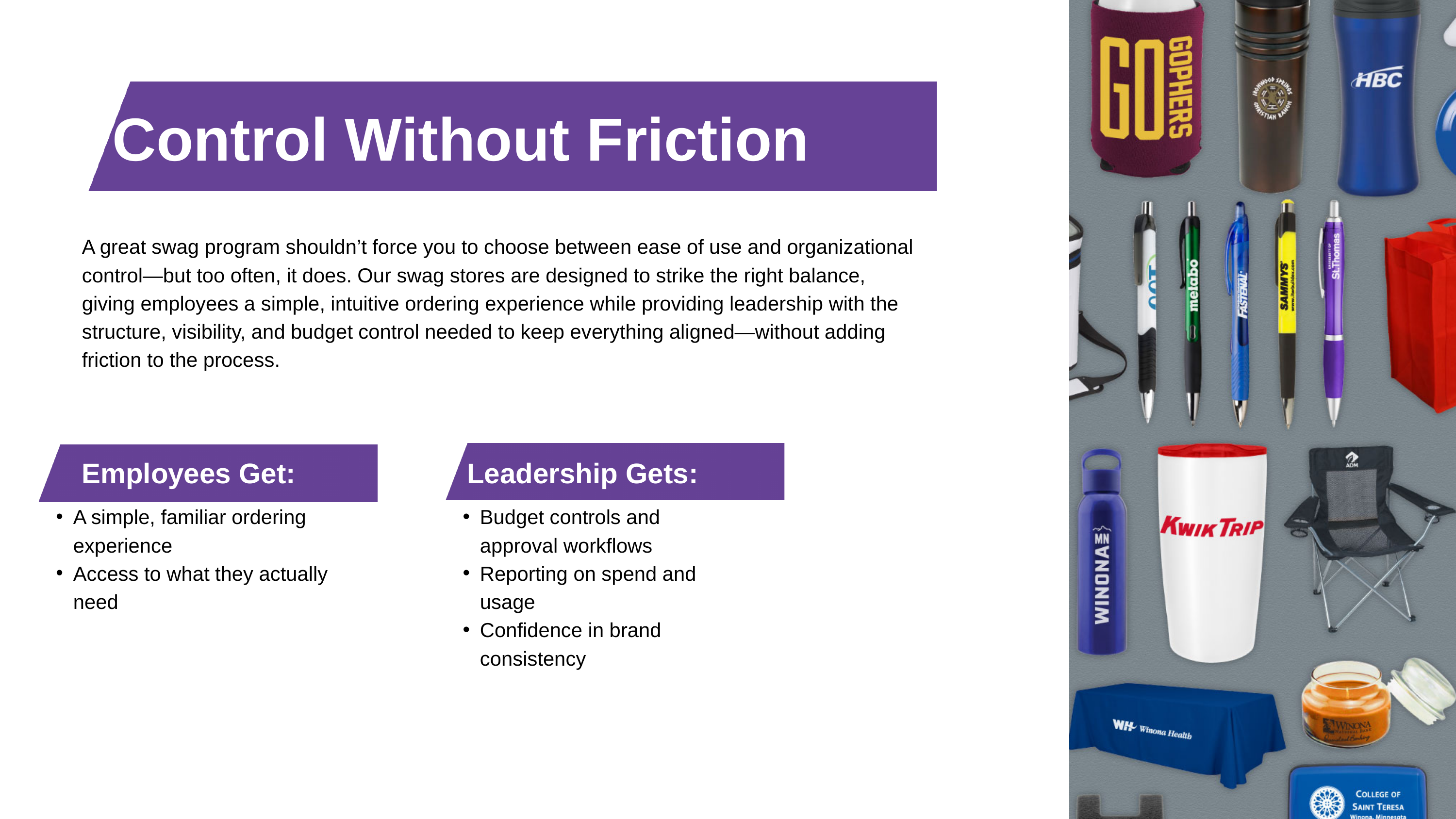

Control Without Friction
A great swag program shouldn’t force you to choose between ease of use and organizational control—but too often, it does. Our swag stores are designed to strike the right balance, giving employees a simple, intuitive ordering experience while providing leadership with the structure, visibility, and budget control needed to keep everything aligned—without adding friction to the process.

Employees Get:
Leadership Gets:
A simple, familiar ordering experience
Access to what they actually need

Budget controls and approval workflows
Reporting on spend and usage
Confidence in brand consistency